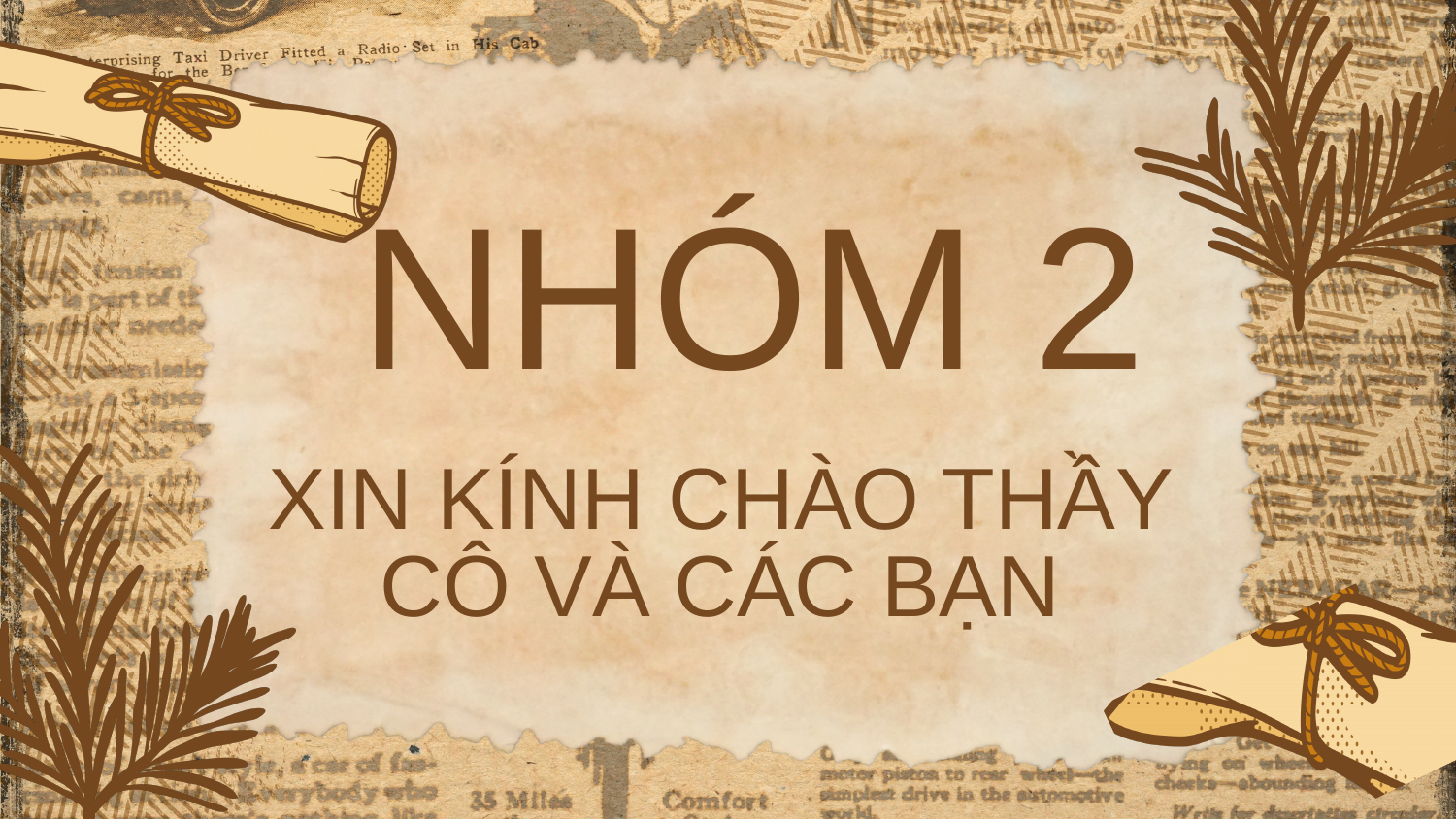

NHÓM 2

XIN KÍNH CHÀO THẦY CÔ VÀ CÁC BẠN